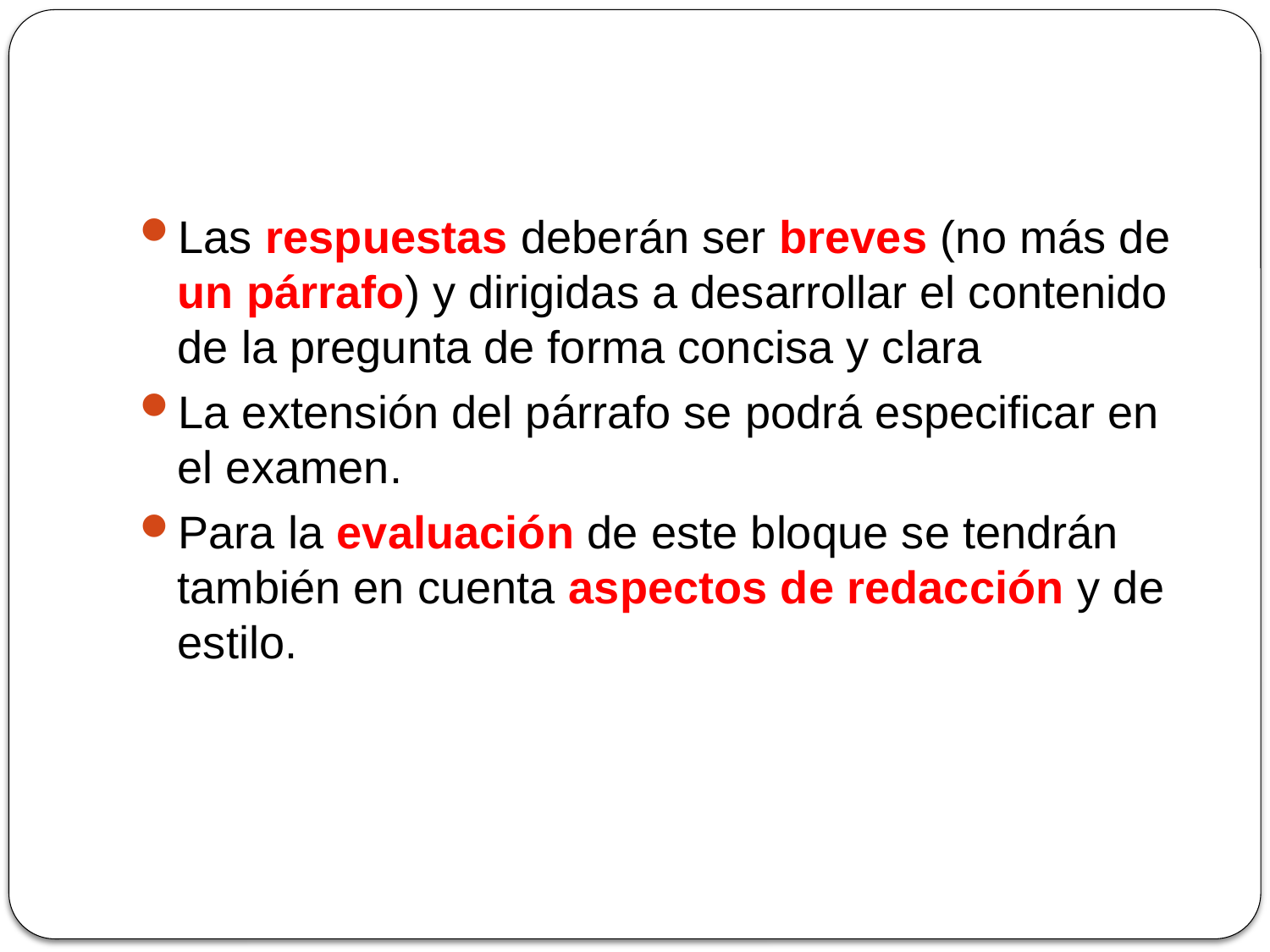

#
Las respuestas deberán ser breves (no más de un párrafo) y dirigidas a desarrollar el contenido de la pregunta de forma concisa y clara
La extensión del párrafo se podrá especificar en el examen.
Para la evaluación de este bloque se tendrán también en cuenta aspectos de redacción y de estilo.